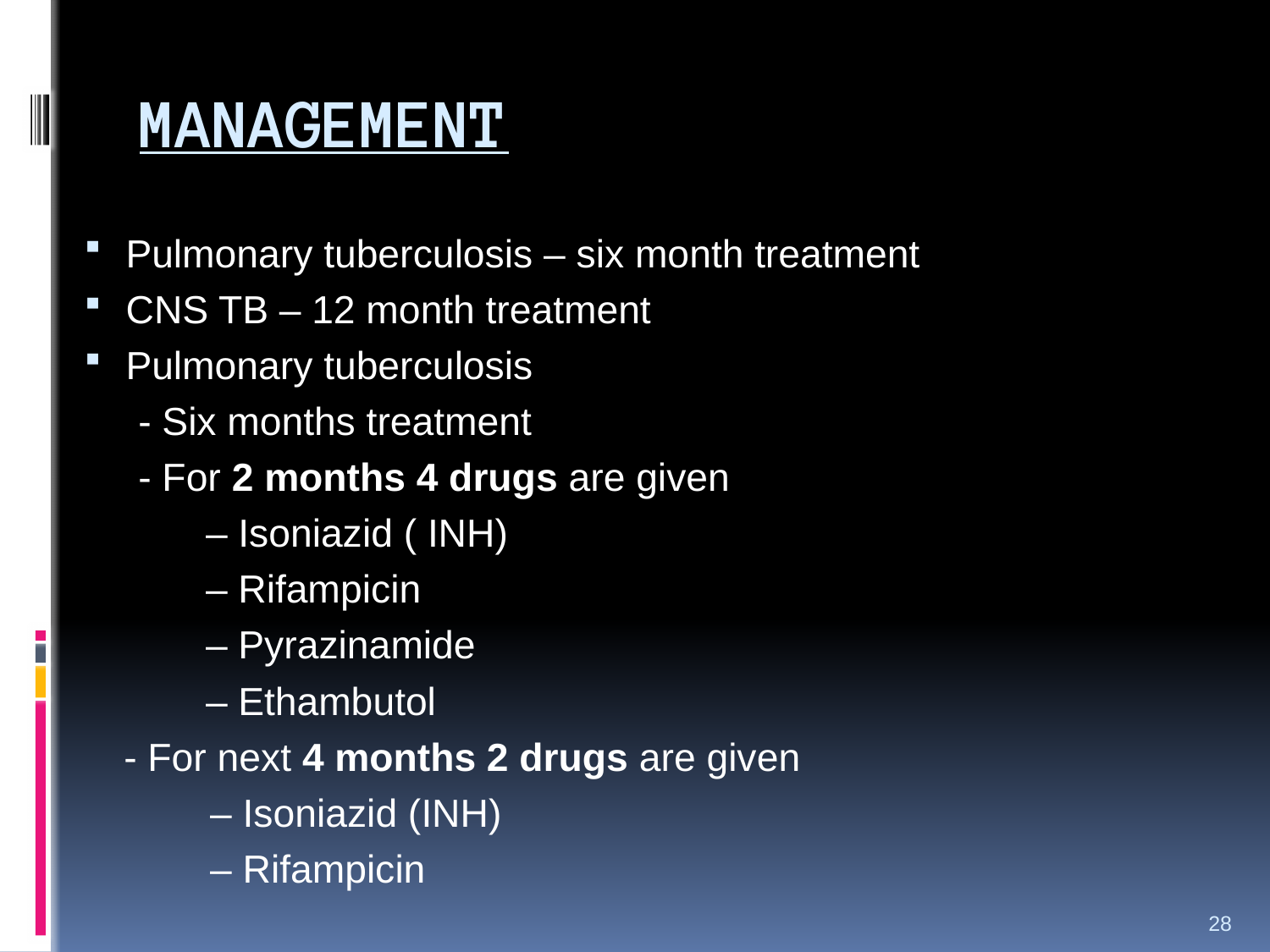

# MANAGEMENT
Pulmonary tuberculosis – six month treatment
CNS TB – 12 month treatment
Pulmonary tuberculosis
     - Six months treatment
     - For 2 months 4 drugs are given
     – Isoniazid ( INH)
     – Rifampicin
     – Pyrazinamide
     – Ethambutol
- For next 4 months 2 drugs are given
        – Isoniazid (INH)
        – Rifampicin
28